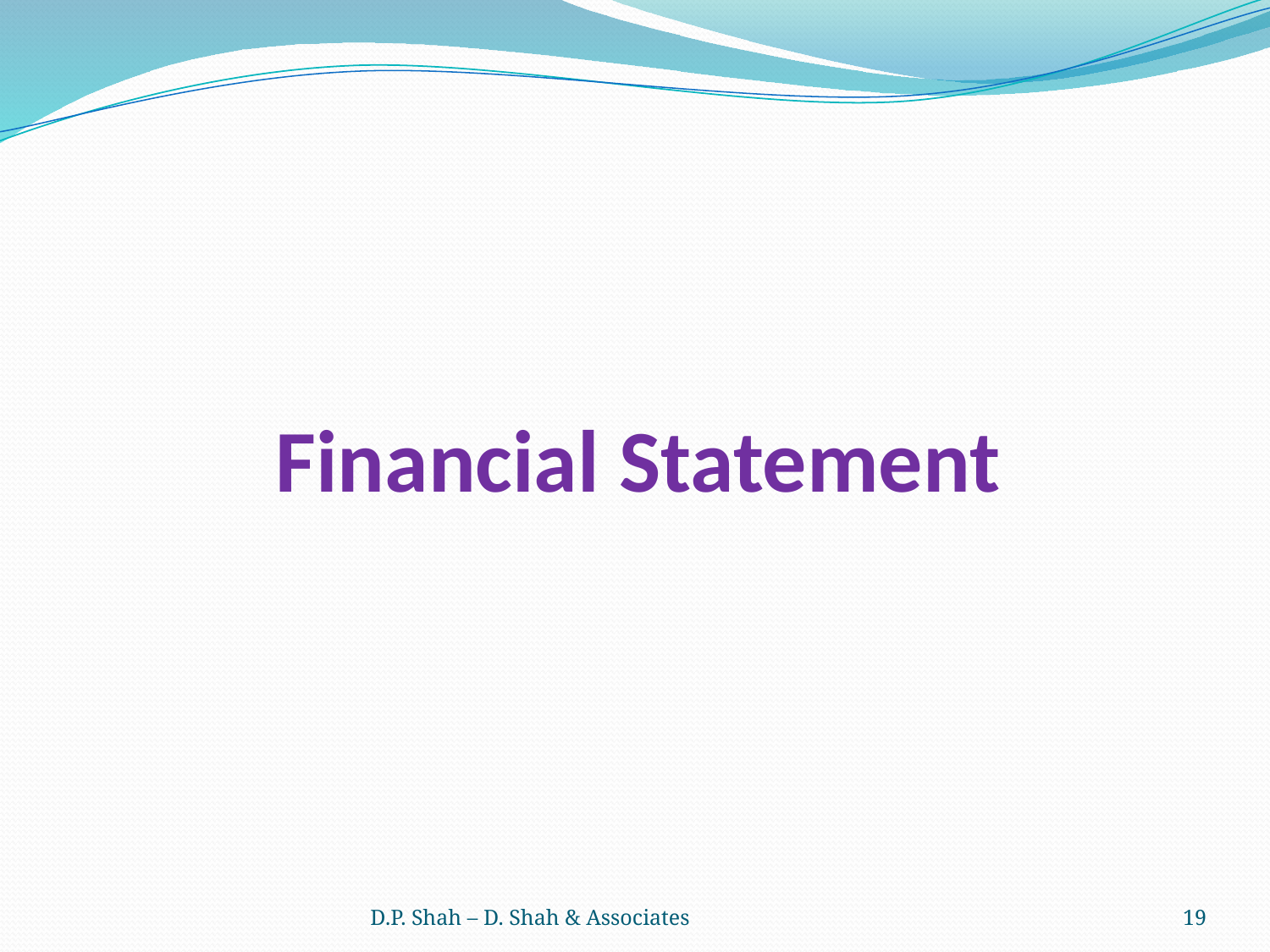

# Financial Statement
D.P. Shah – D. Shah & Associates
19